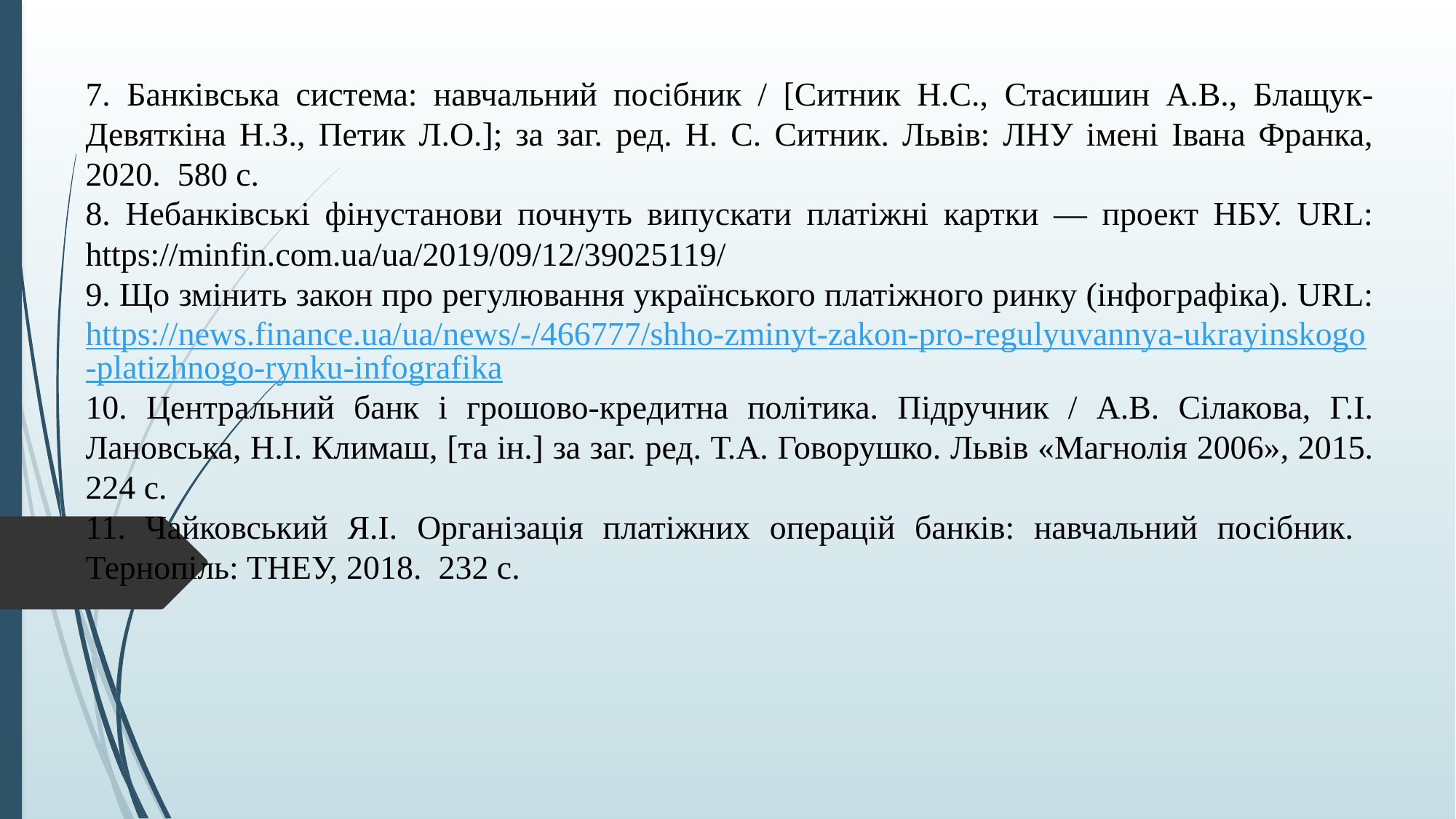

7. Банківська система: навчальний посібник / [Ситник Н.С., Стасишин А.В., Блащук-Девяткіна Н.З., Петик Л.О.]; за заг. ред. Н. С. Ситник. Львів: ЛНУ імені Івана Франка, 2020.  580 с.
8. Небанківські фінустанови почнуть випускати платіжні картки — проект НБУ. URL: https://minfin.com.ua/ua/2019/09/12/39025119/
9. Що змінить закон про регулювання українського платіжного ринку (інфографіка). URL: https://news.finance.ua/ua/news/-/466777/shho-zminyt-zakon-pro-regulyuvannya-ukrayinskogo-platizhnogo-rynku-infografika
10. Центральний банк і грошово-кредитна політика. Підручник / А.В. Сілакова, Г.І. Лановська, Н.І. Климаш, [та ін.] за заг. ред. Т.А. Говорушко. Львів «Магнолія 2006», 2015. 224 с.
11. Чайковський Я.І. Організація платіжних операцій банків: навчальний посібник.  Тернопіль: ТНЕУ, 2018.  232 с.